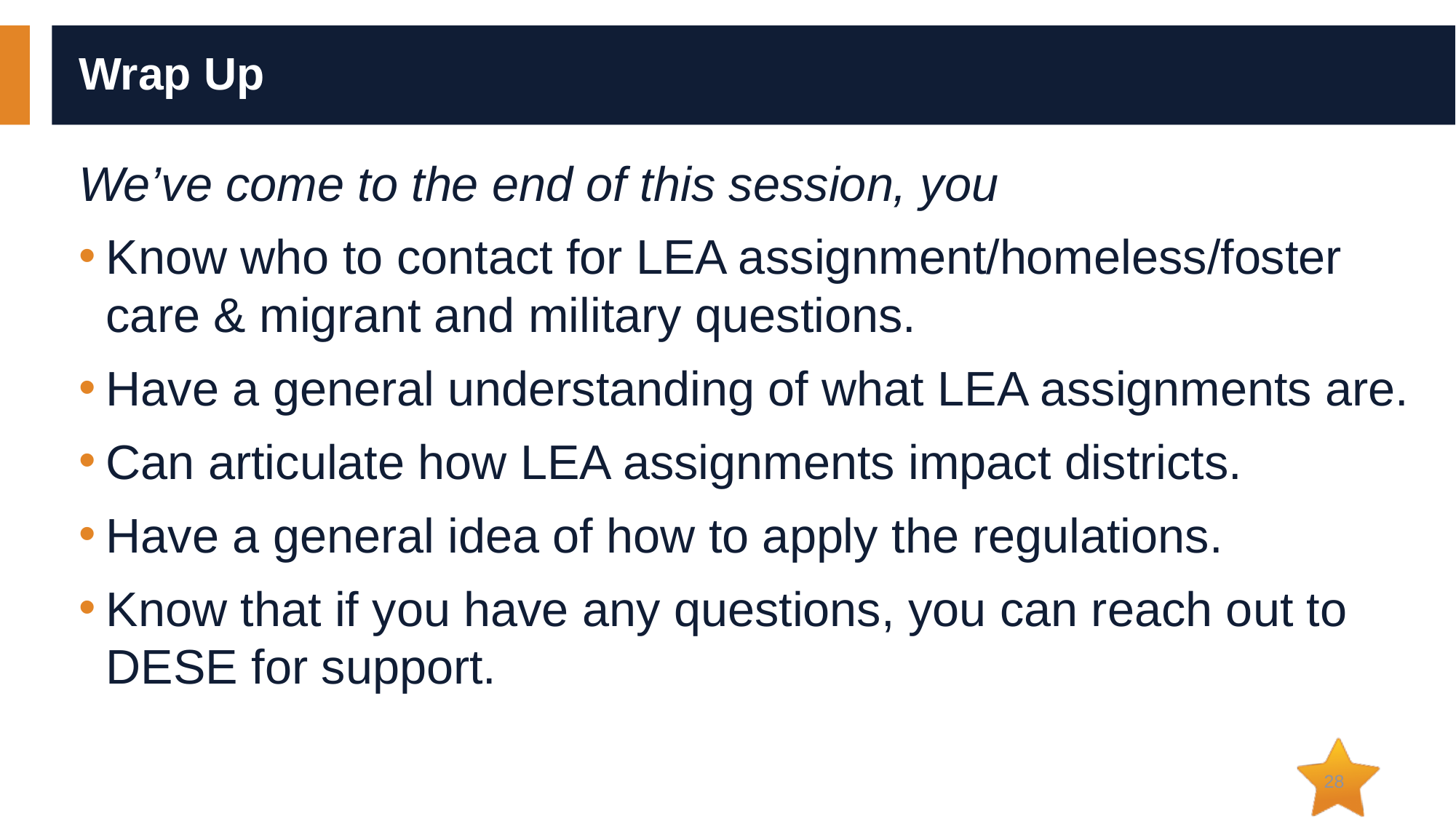

# Wrap Up
We’ve come to the end of this session, you
Know who to contact for LEA assignment/homeless/foster care & migrant and military questions.
Have a general understanding of what LEA assignments are.
Can articulate how LEA assignments impact districts.
Have a general idea of how to apply the regulations.
Know that if you have any questions, you can reach out to DESE for support.

28